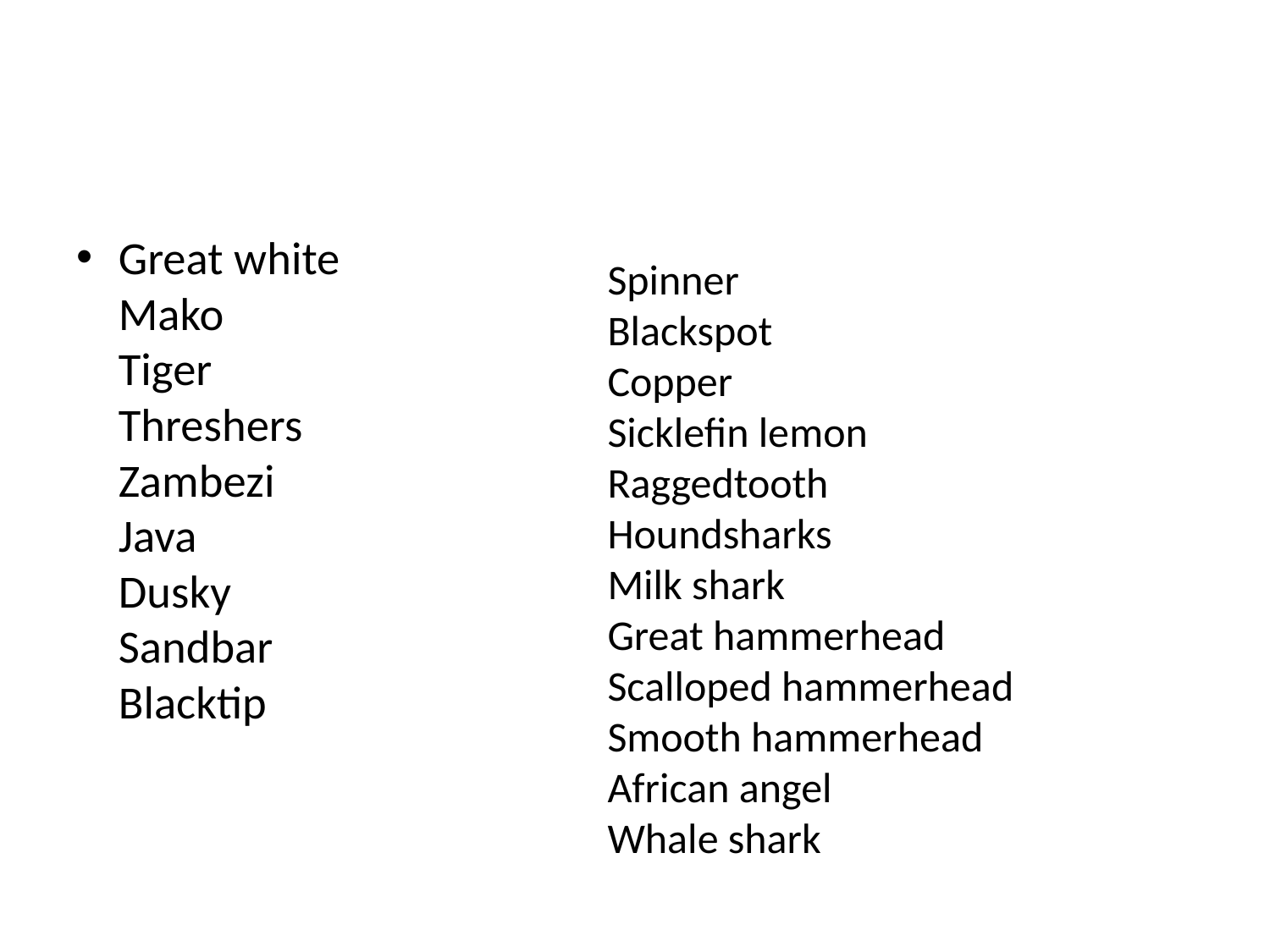

#
Great white
Mako
Tiger
Threshers
Zambezi
Java
Dusky
Sandbar
Blacktip
Spinner
Blackspot
Copper
Sicklefin lemon
Raggedtooth
Houndsharks
Milk shark
Great hammerhead
Scalloped hammerhead
Smooth hammerhead
African angel
Whale shark